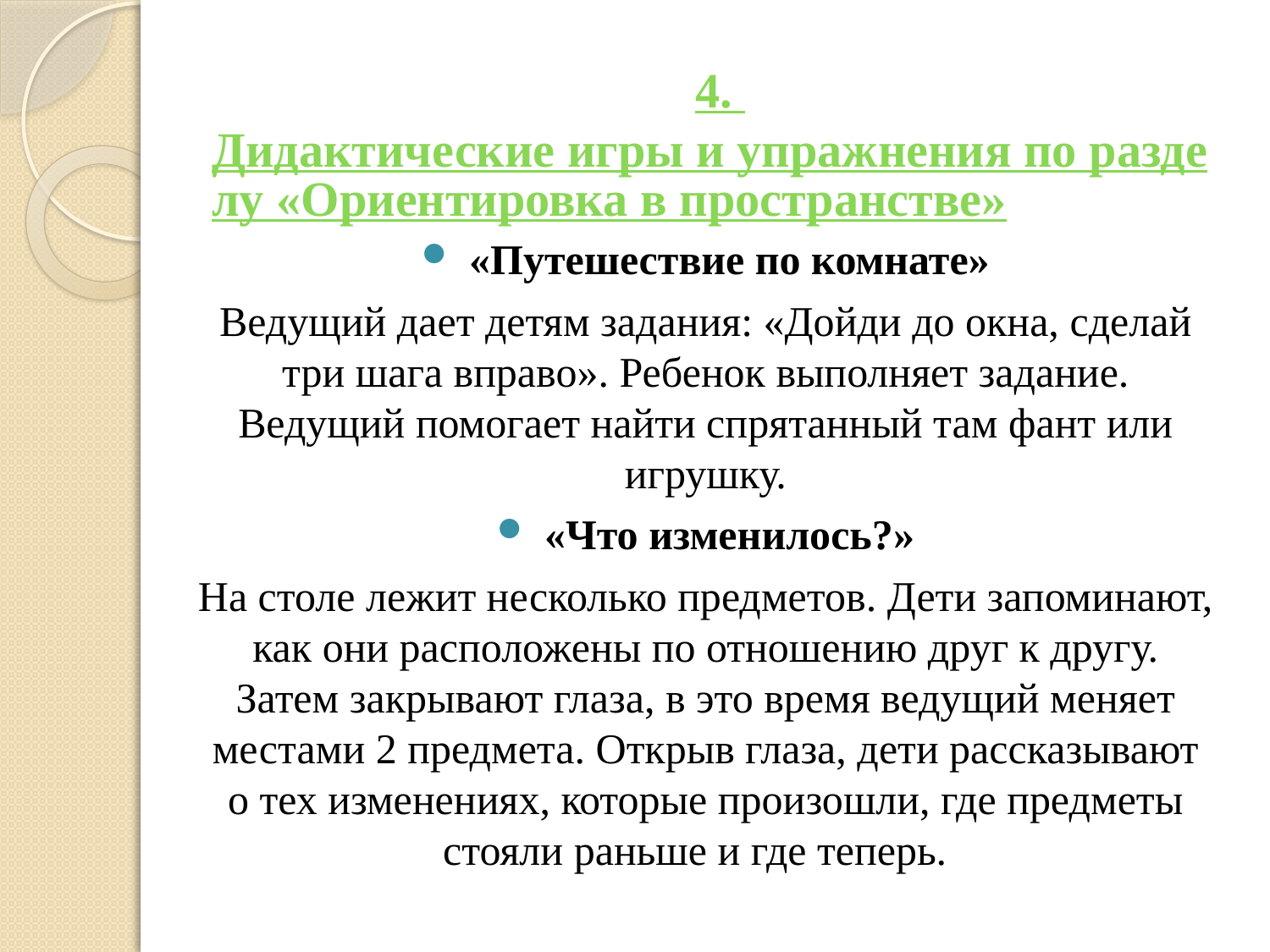

# 4. Дидактические игры и упражнения по разделу «Ориентировка в пространстве»
«Путешествие по комнате»
Ведущий дает детям задания: «Дойди до окна, сделай три шага вправо». Ребенок выполняет задание. Ведущий помогает найти спрятанный там фант или игрушку.
«Что изменилось?»
На столе лежит несколько предметов. Дети запоминают, как они расположены по отношению друг к другу. Затем закрывают глаза, в это время ведущий меняет местами 2 предмета. Открыв глаза, дети рассказывают о тех изменениях, которые произошли, где предметы стояли раньше и где теперь.